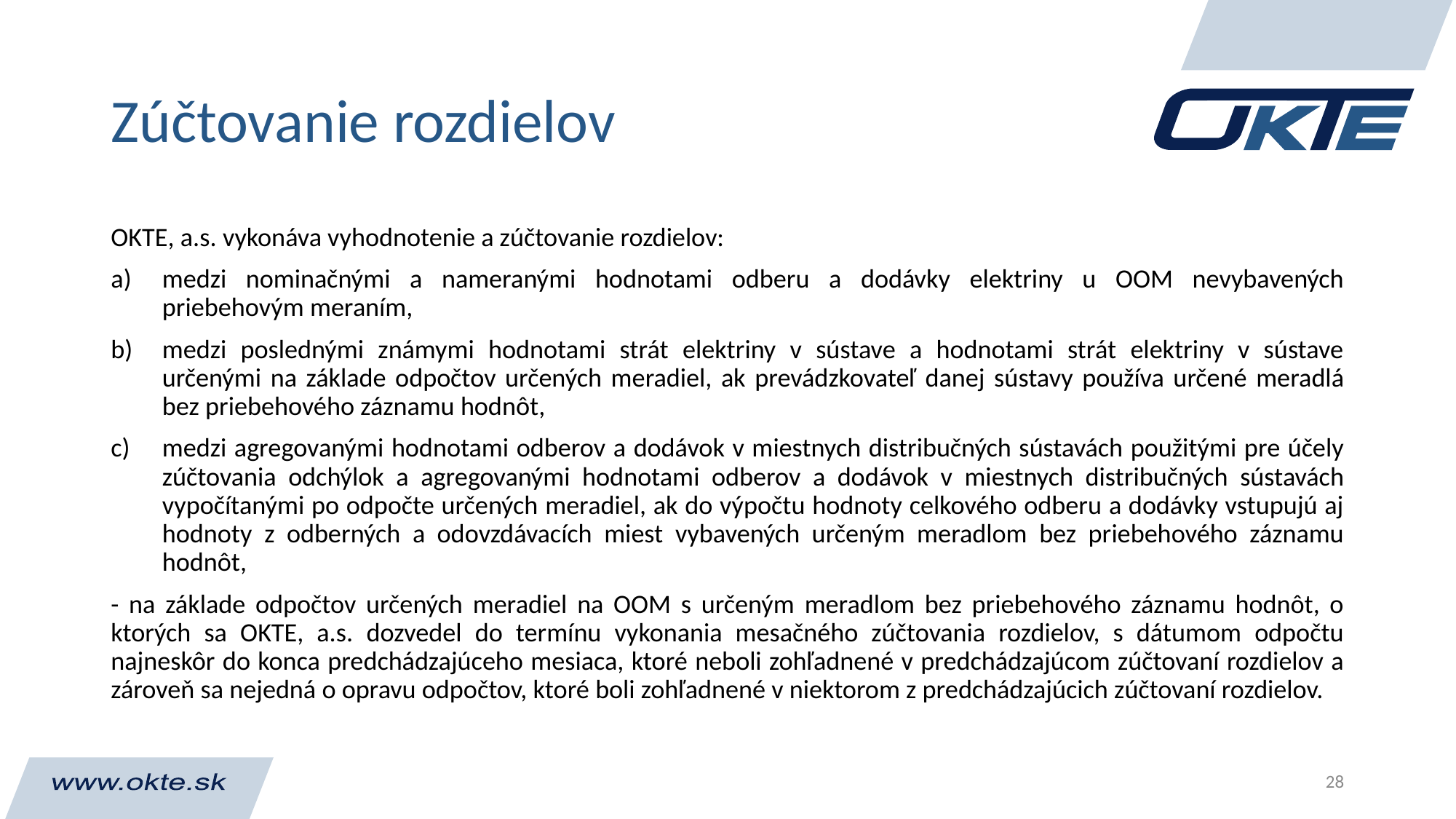

# Zúčtovanie rozdielov
OKTE, a.s. vykonáva vyhodnotenie a zúčtovanie rozdielov:
medzi nominačnými a nameranými hodnotami odberu a dodávky elektriny u OOM nevybavených priebehovým meraním,
medzi poslednými známymi hodnotami strát elektriny v sústave a hodnotami strát elektriny v sústave určenými na základe odpočtov určených meradiel, ak prevádzkovateľ danej sústavy používa určené meradlá bez priebehového záznamu hodnôt,
medzi agregovanými hodnotami odberov a dodávok v miestnych distribučných sústavách použitými pre účely zúčtovania odchýlok a agregovanými hodnotami odberov a dodávok v miestnych distribučných sústavách vypočítanými po odpočte určených meradiel, ak do výpočtu hodnoty celkového odberu a dodávky vstupujú aj hodnoty z odberných a odovzdávacích miest vybavených určeným meradlom bez priebehového záznamu hodnôt,
- na základe odpočtov určených meradiel na OOM s určeným meradlom bez priebehového záznamu hodnôt, o ktorých sa OKTE, a.s. dozvedel do termínu vykonania mesačného zúčtovania rozdielov, s dátumom odpočtu najneskôr do konca predchádzajúceho mesiaca, ktoré neboli zohľadnené v predchádzajúcom zúčtovaní rozdielov a zároveň sa nejedná o opravu odpočtov, ktoré boli zohľadnené v niektorom z predchádzajúcich zúčtovaní rozdielov.

28